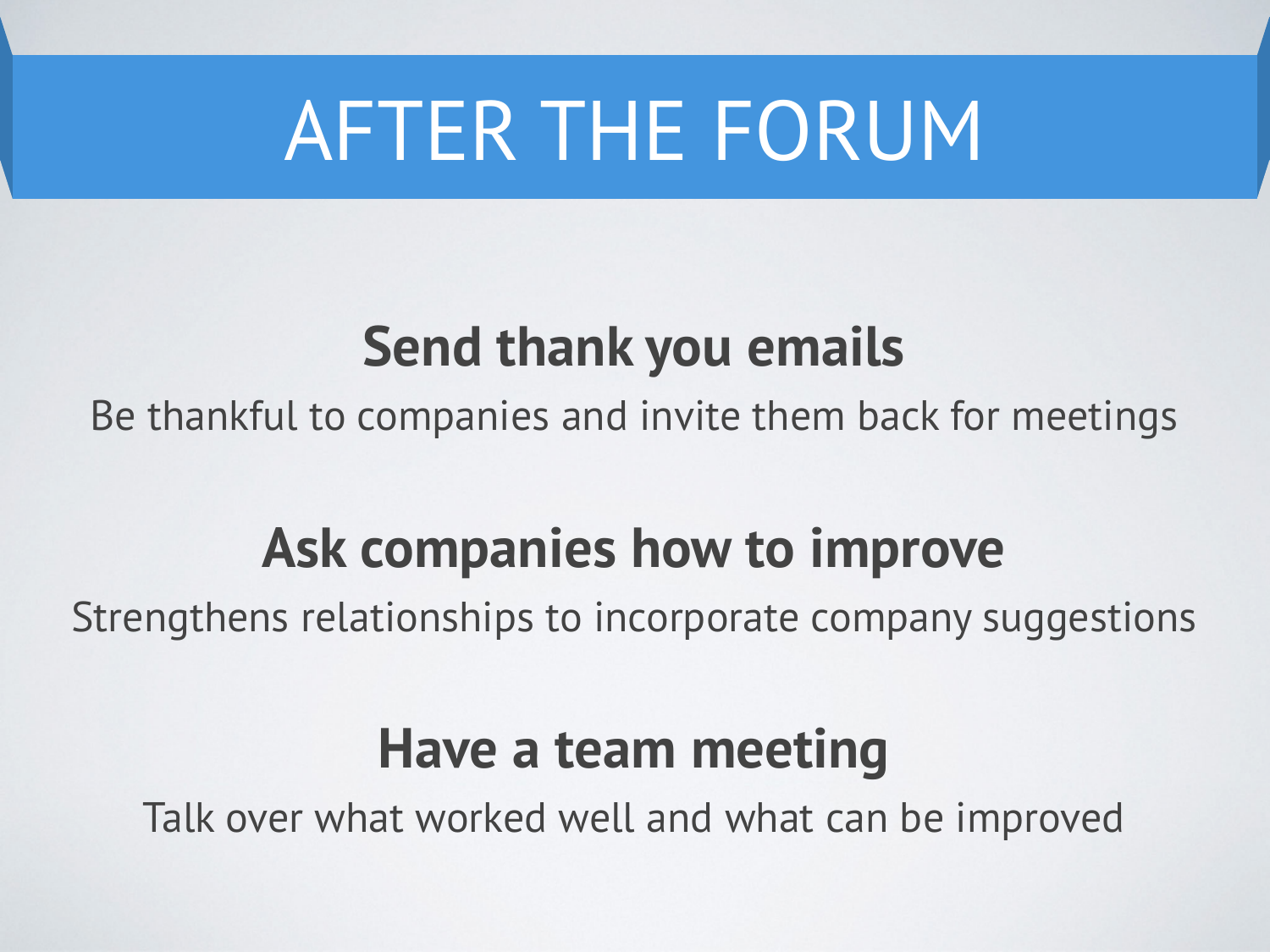

AFTER THE FORUM

Send thank you emails
Be thankful to companies and invite them back for meetings

Ask companies how to improve
Strengthens relationships to incorporate company suggestions

Have a team meeting
Talk over what worked well and what can be improved